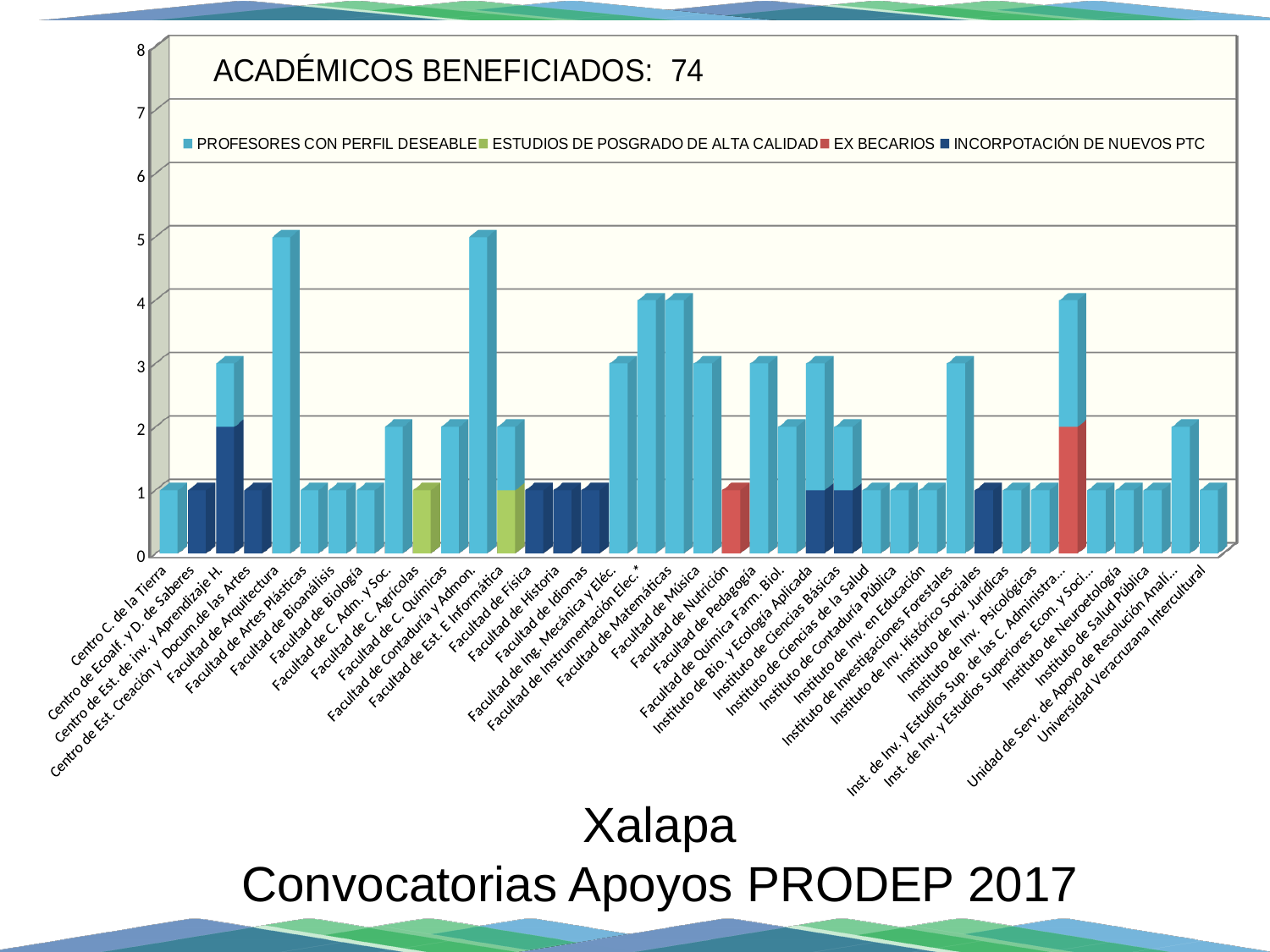

[unsupported chart]

Xalapa
Convocatorias Apoyos PRODEP 2017